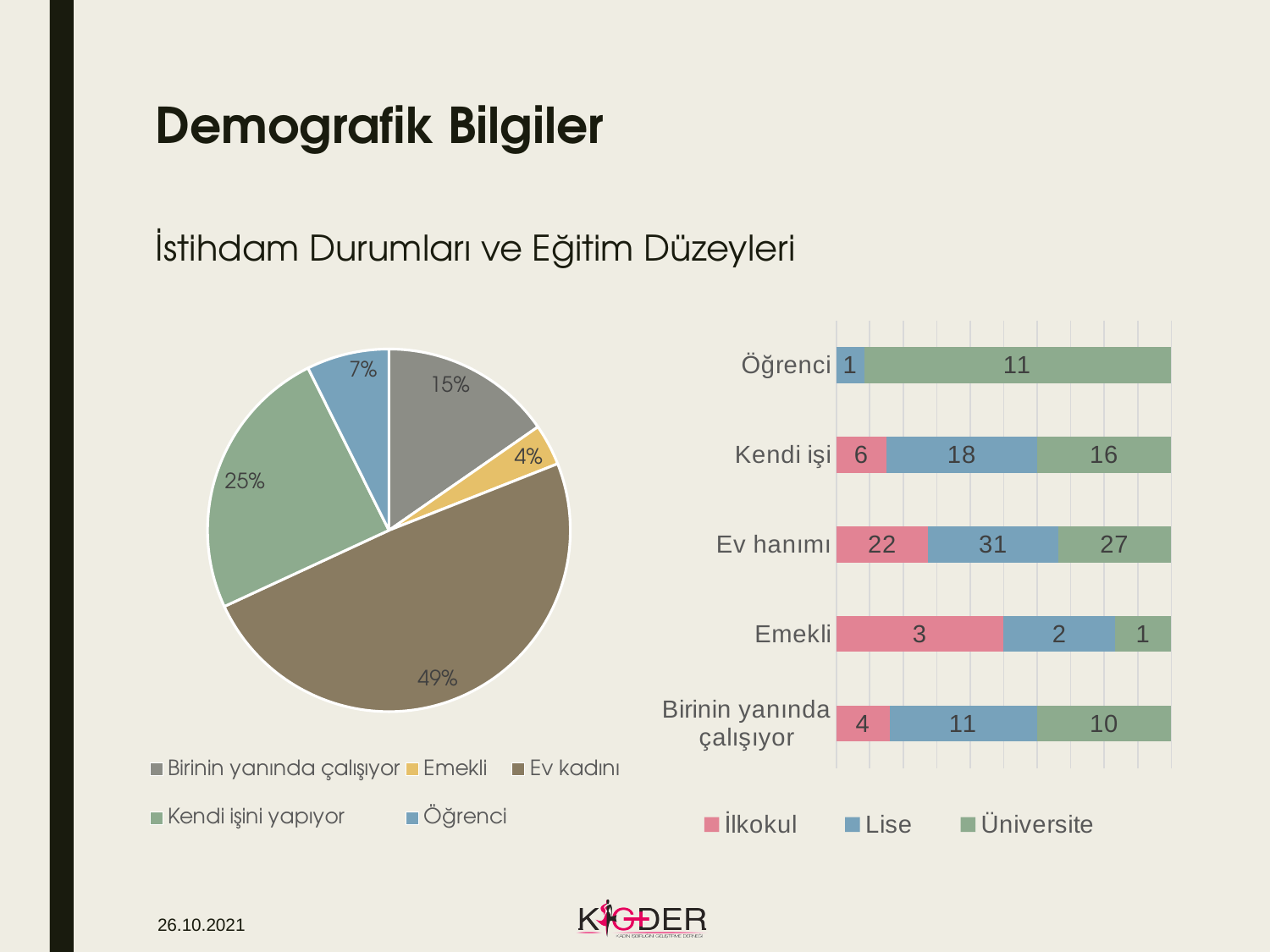

# Demografik Bilgiler
İstihdam Durumları ve Eğitim Düzeyleri

### Chart

| Category | İlkokul | Lise | Üniversite |
|---|---|---|---|
| Birinin yanında çalışıyor | 4.0 | 11.0 | 10.0 |
| Emekli | 3.0 | 2.0 | 1.0 |
| Ev hanımı | 22.0 | 31.0 | 27.0 |
| Kendi işi | 6.0 | 18.0 | 16.0 |
| Öğrenci | None | 1.0 | 11.0 |

### Chart

| Category |  |
|---|---|
| Birinin yanında çalışıyor | 0.15337423312883436 |
| Emekli | 0.03680981595092025 |
| Ev kadını | 0.49079754601226994 |
| Kendi işini yapıyor | 0.24539877300613497 |
| Öğrenci | 0.0736196319018405 |
26.10.2021